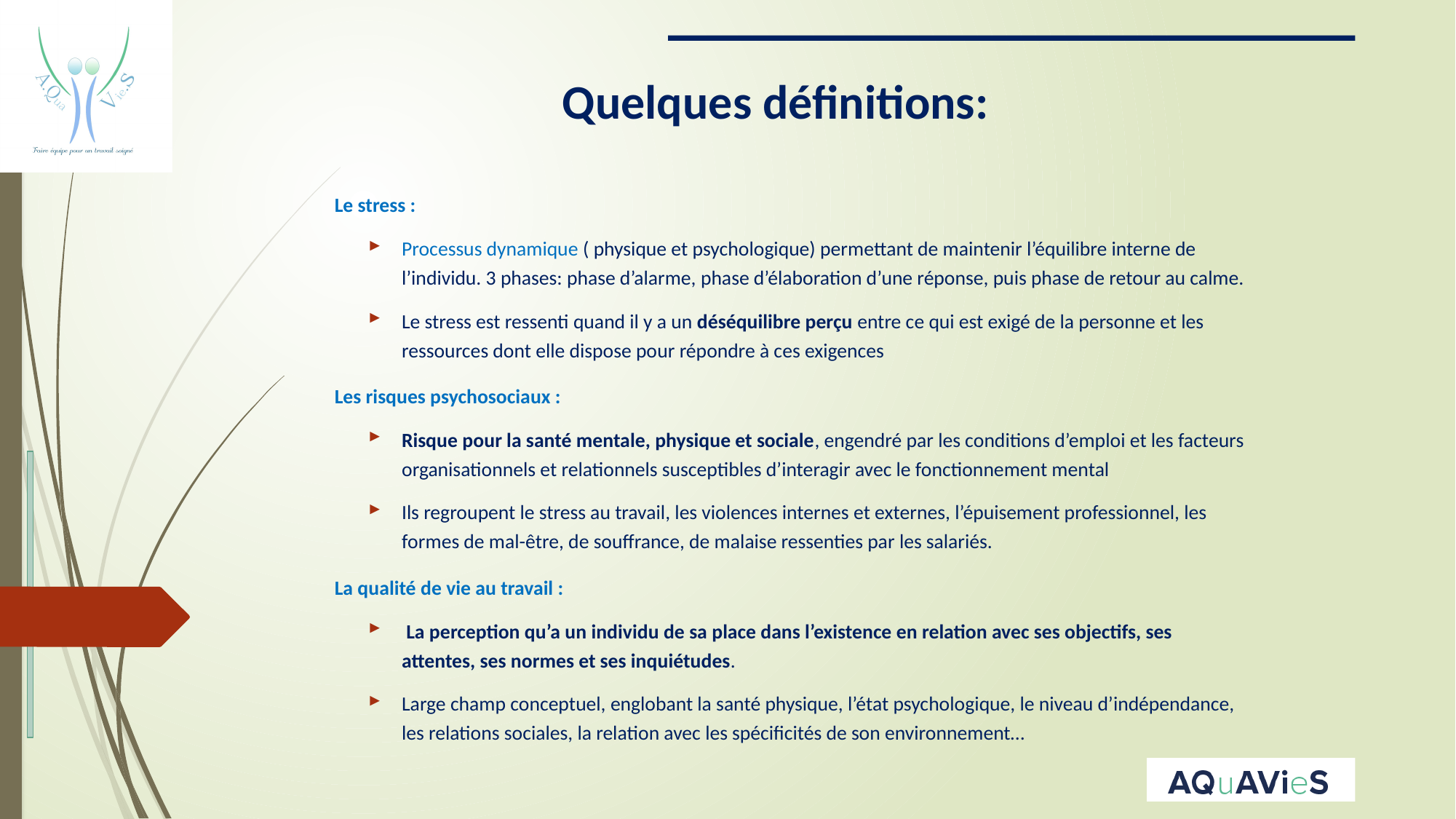

# Quelques définitions:
Le stress :
Processus dynamique ( physique et psychologique) permettant de maintenir l’équilibre interne de l’individu. 3 phases: phase d’alarme, phase d’élaboration d’une réponse, puis phase de retour au calme.
Le stress est ressenti quand il y a un déséquilibre perçu entre ce qui est exigé de la personne et les ressources dont elle dispose pour répondre à ces exigences
Les risques psychosociaux :
Risque pour la santé mentale, physique et sociale, engendré par les conditions d’emploi et les facteurs organisationnels et relationnels susceptibles d’interagir avec le fonctionnement mental
Ils regroupent le stress au travail, les violences internes et externes, l’épuisement professionnel, les formes de mal-être, de souffrance, de malaise ressenties par les salariés.
La qualité de vie au travail :
 La perception qu’a un individu de sa place dans l’existence en relation avec ses objectifs, ses attentes, ses normes et ses inquiétudes.
Large champ conceptuel, englobant la santé physique, l’état psychologique, le niveau d’indépendance, les relations sociales, la relation avec les spécificités de son environnement…